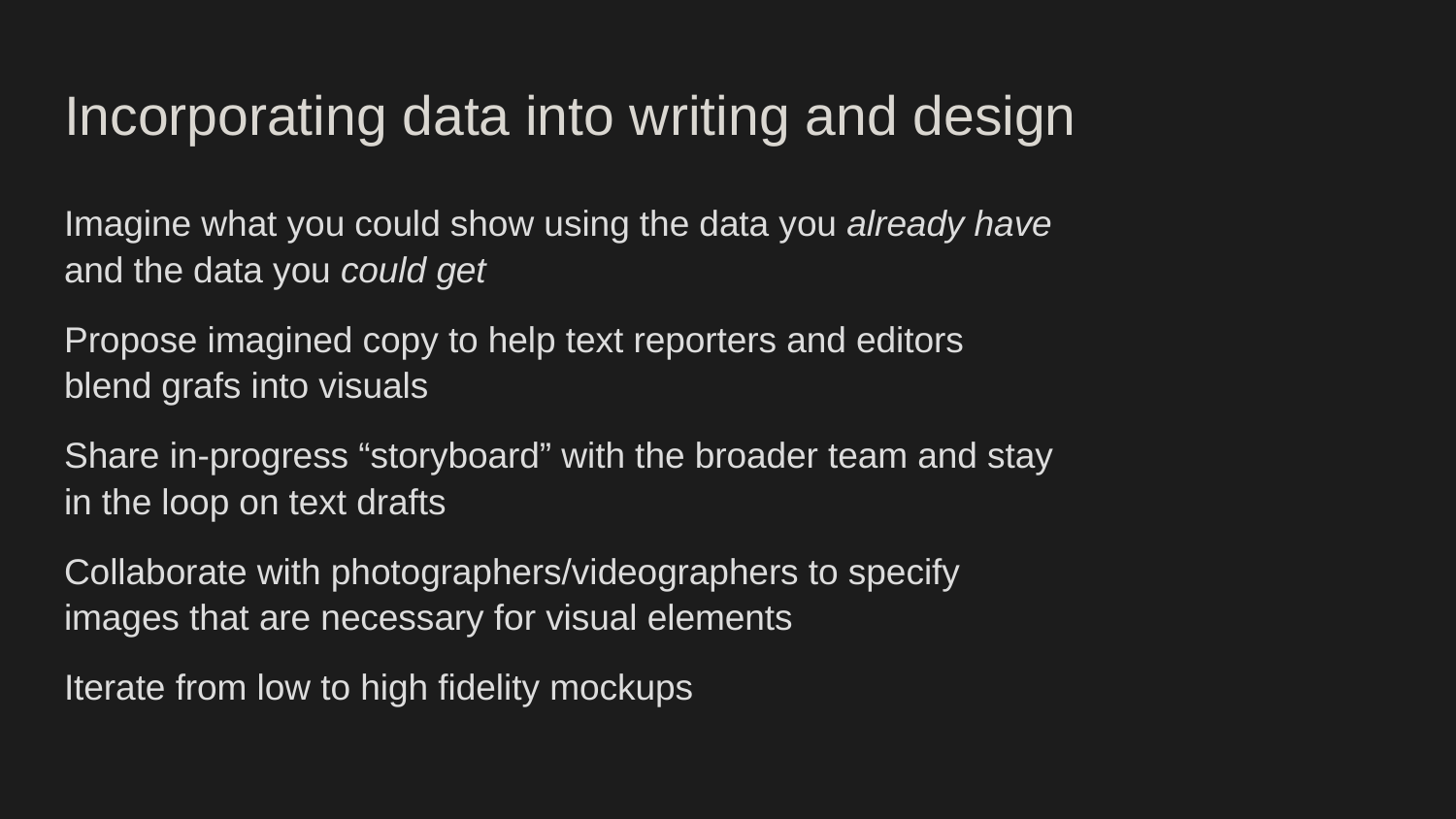

# Incorporating data into writing and design
Imagine what you could show using the data you already have and the data you could get
Propose imagined copy to help text reporters and editors blend grafs into visuals
Share in-progress “storyboard” with the broader team and stay in the loop on text drafts
Collaborate with photographers/videographers to specify images that are necessary for visual elements
Iterate from low to high fidelity mockups